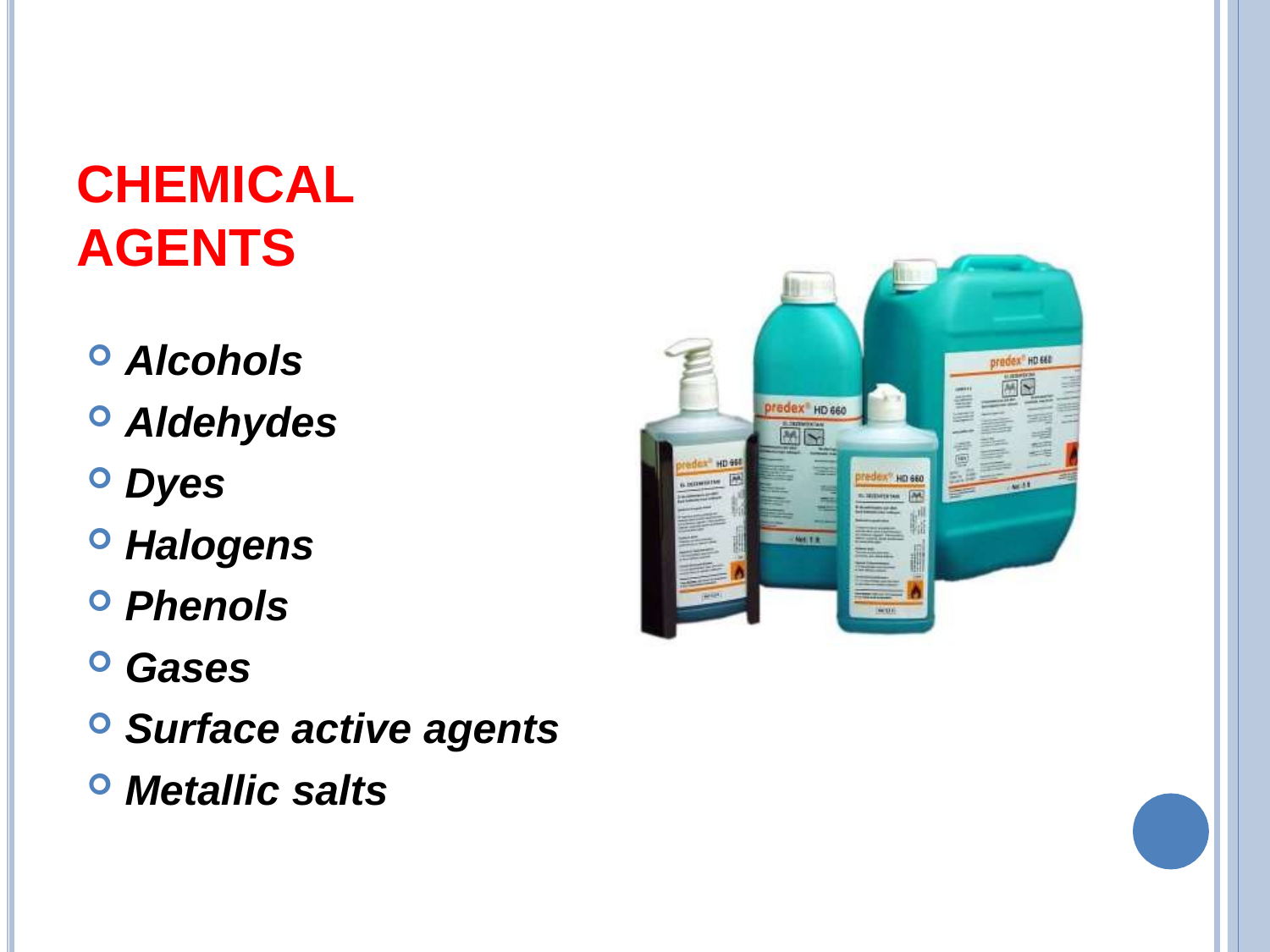

# CHEMICAL AGENTS

Alcohols
Aldehydes
Dyes
Halogens
Phenols
Gases
Surface active agents
Metallic salts